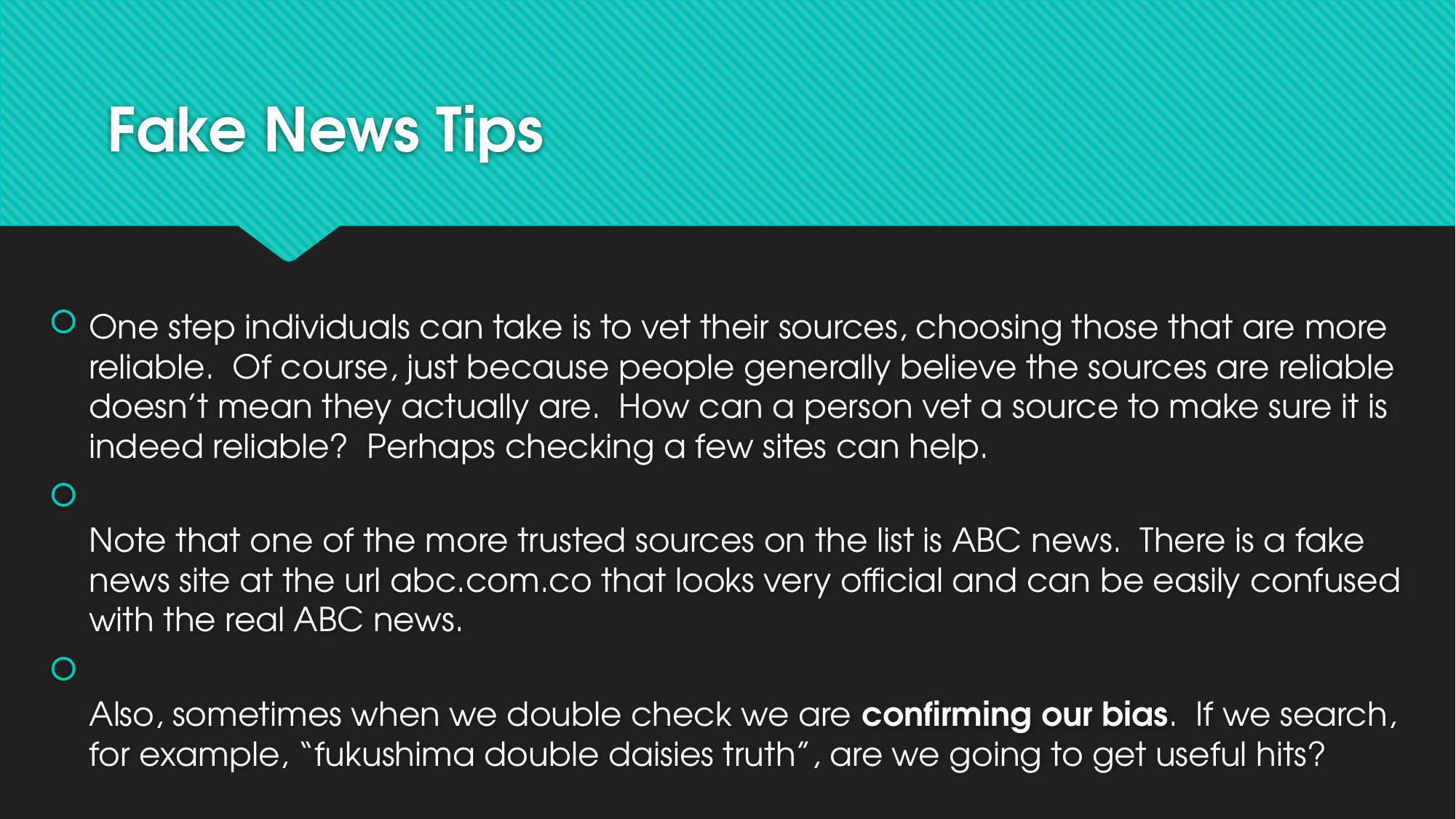

# Fake News Tips

One step individuals can take is to vet their sources, choosing those that are more reliable.  Of course, just because people generally believe the sources are reliable doesn’t mean they actually are.  How can a person vet a source to make sure it is indeed reliable?  Perhaps checking a few sites can help.
Note that one of the more trusted sources on the list is ABC news.  There is a fake news site at the url abc.com.co that looks very official and can be easily confused with the real ABC news.
Also, sometimes when we double check we are confirming our bias.  If we search, for example, “fukushima double daisies truth”, are we going to get useful hits?